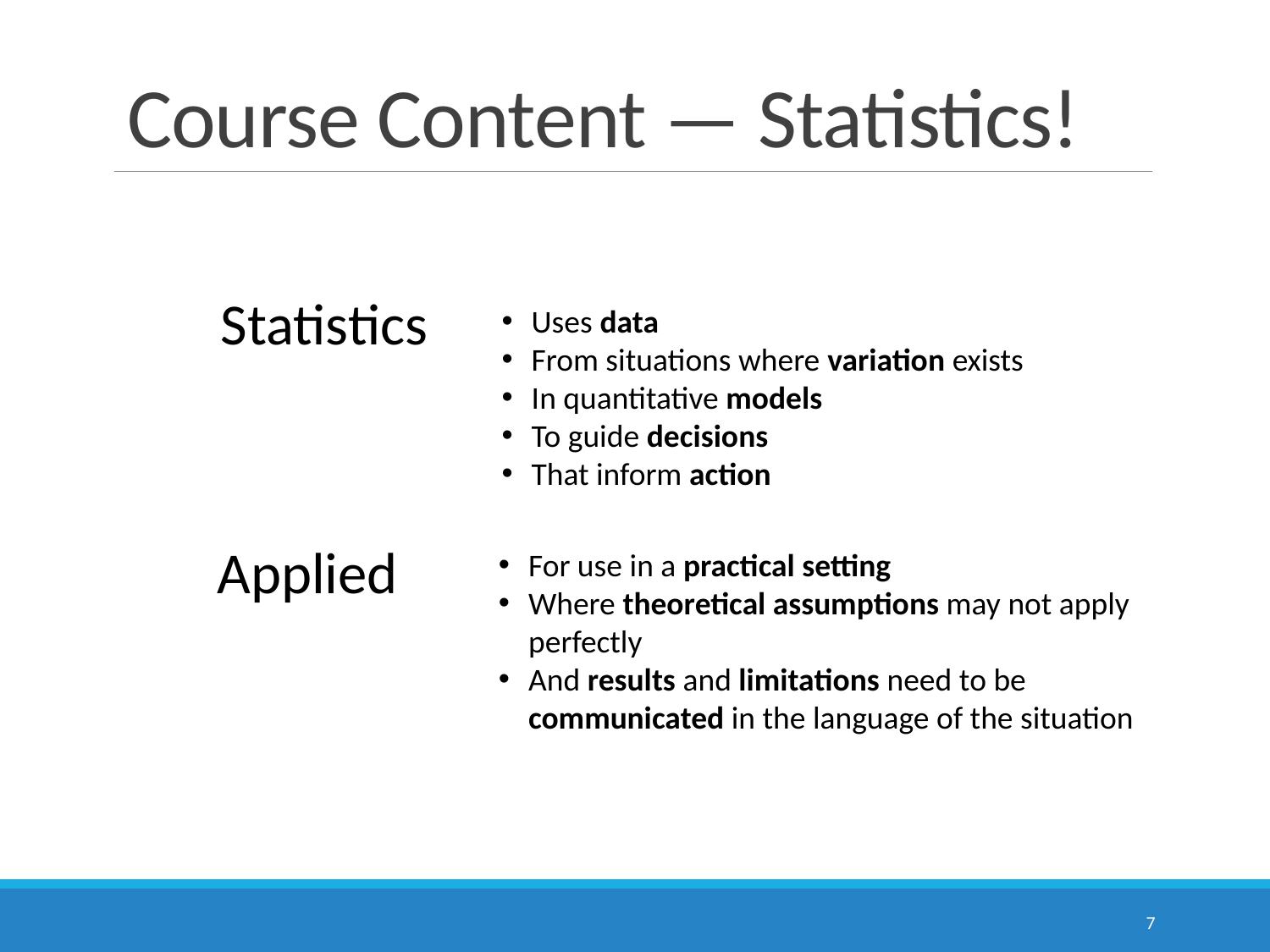

# Course Content — Statistics!
Statistics
Uses data
From situations where variation exists
In quantitative models
To guide decisions
That inform action
Applied
For use in a practical setting
Where theoretical assumptions may not apply perfectly
And results and limitations need to be communicated in the language of the situation
7